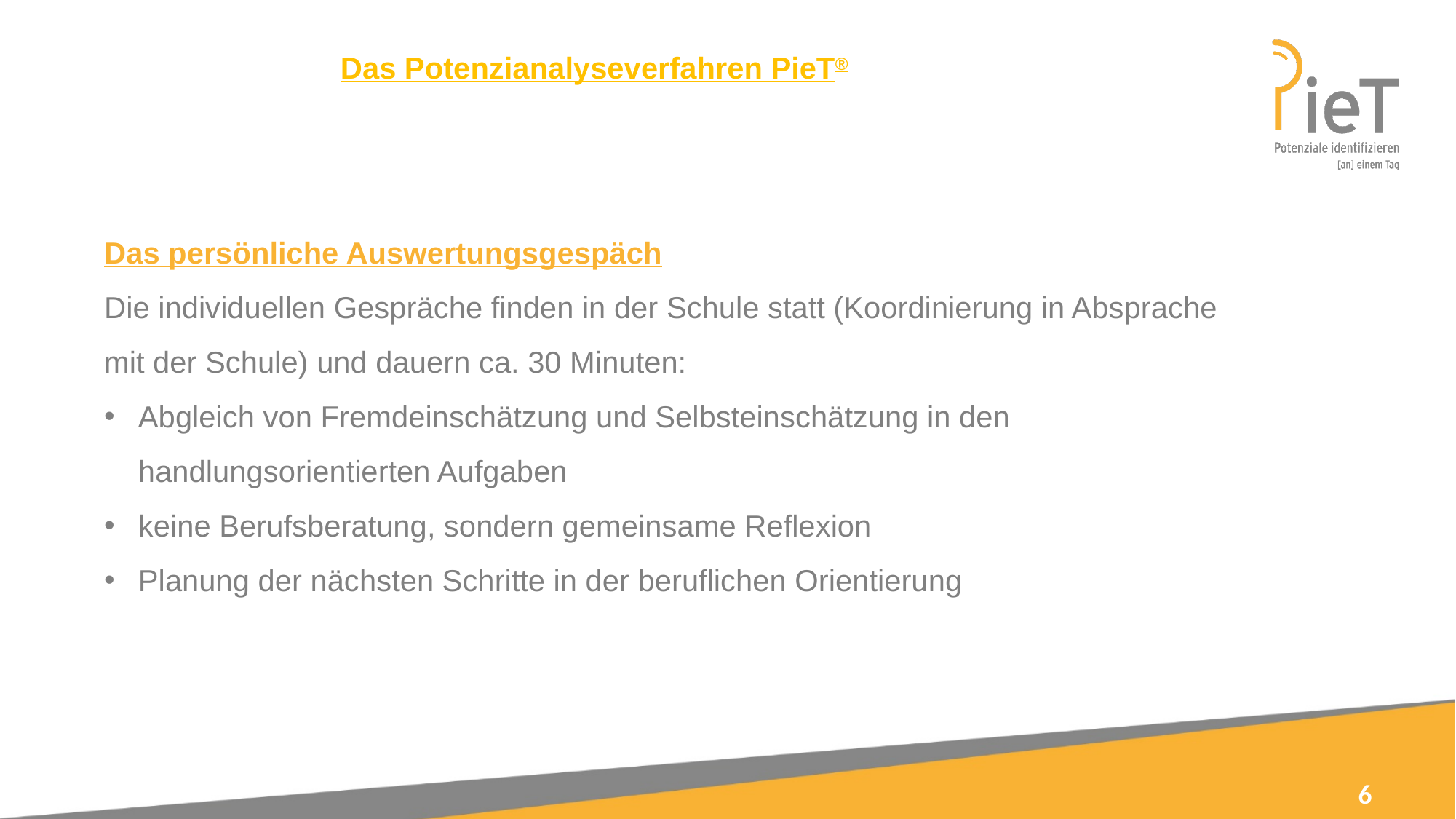

# Das Potenzianalyseverfahren PieT®
Das persönliche Auswertungsgespäch
Die individuellen Gespräche finden in der Schule statt (Koordinierung in Absprache mit der Schule) und dauern ca. 30 Minuten:
Abgleich von Fremdeinschätzung und Selbsteinschätzung in den handlungsorientierten Aufgaben
keine Berufsberatung, sondern gemeinsame Reflexion
Planung der nächsten Schritte in der beruflichen Orientierung